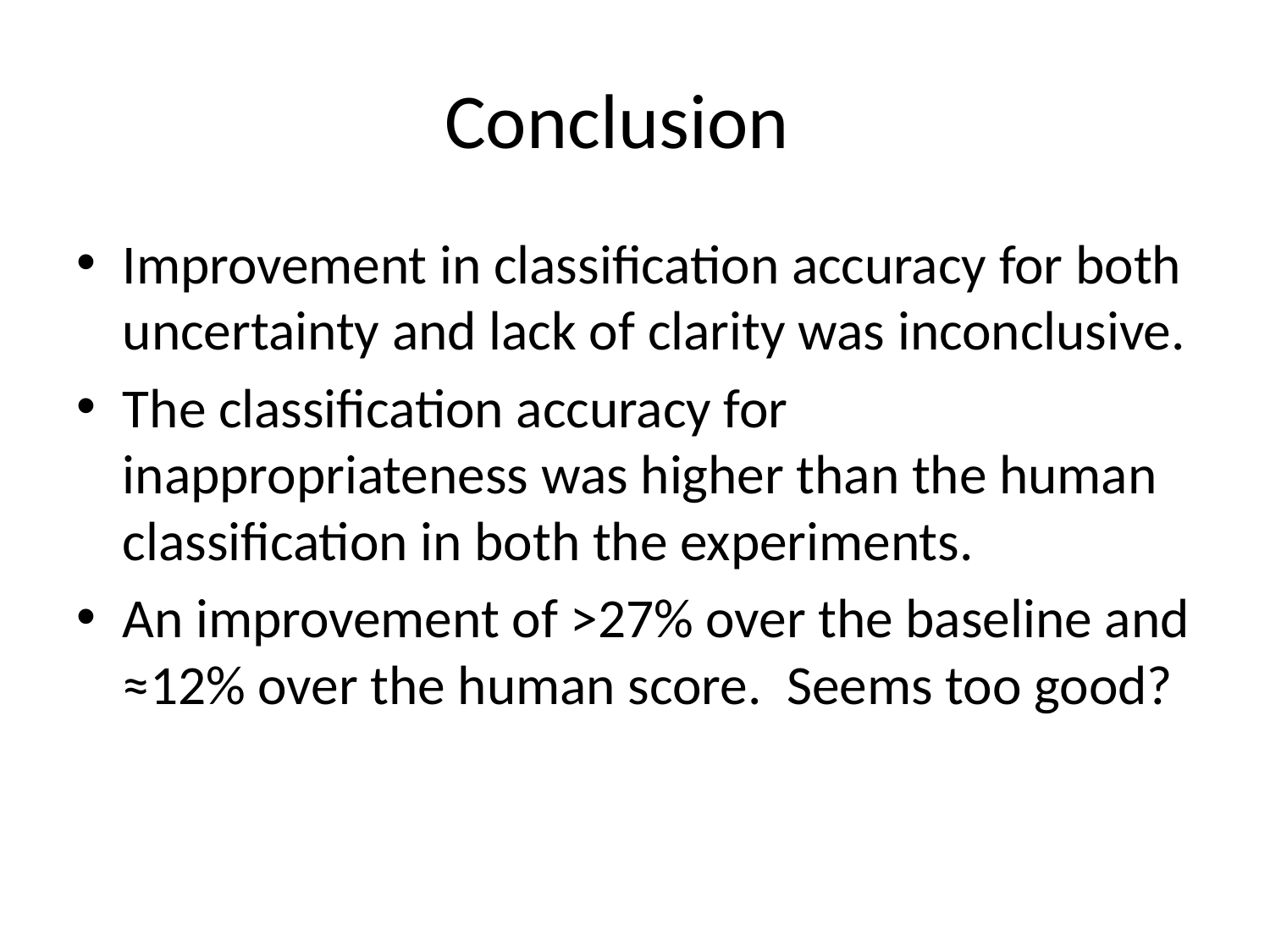

# Conclusion
Improvement in classification accuracy for both uncertainty and lack of clarity was inconclusive.
The classification accuracy for inappropriateness was higher than the human classification in both the experiments.
An improvement of >27% over the baseline and ≈12% over the human score.  Seems too good?